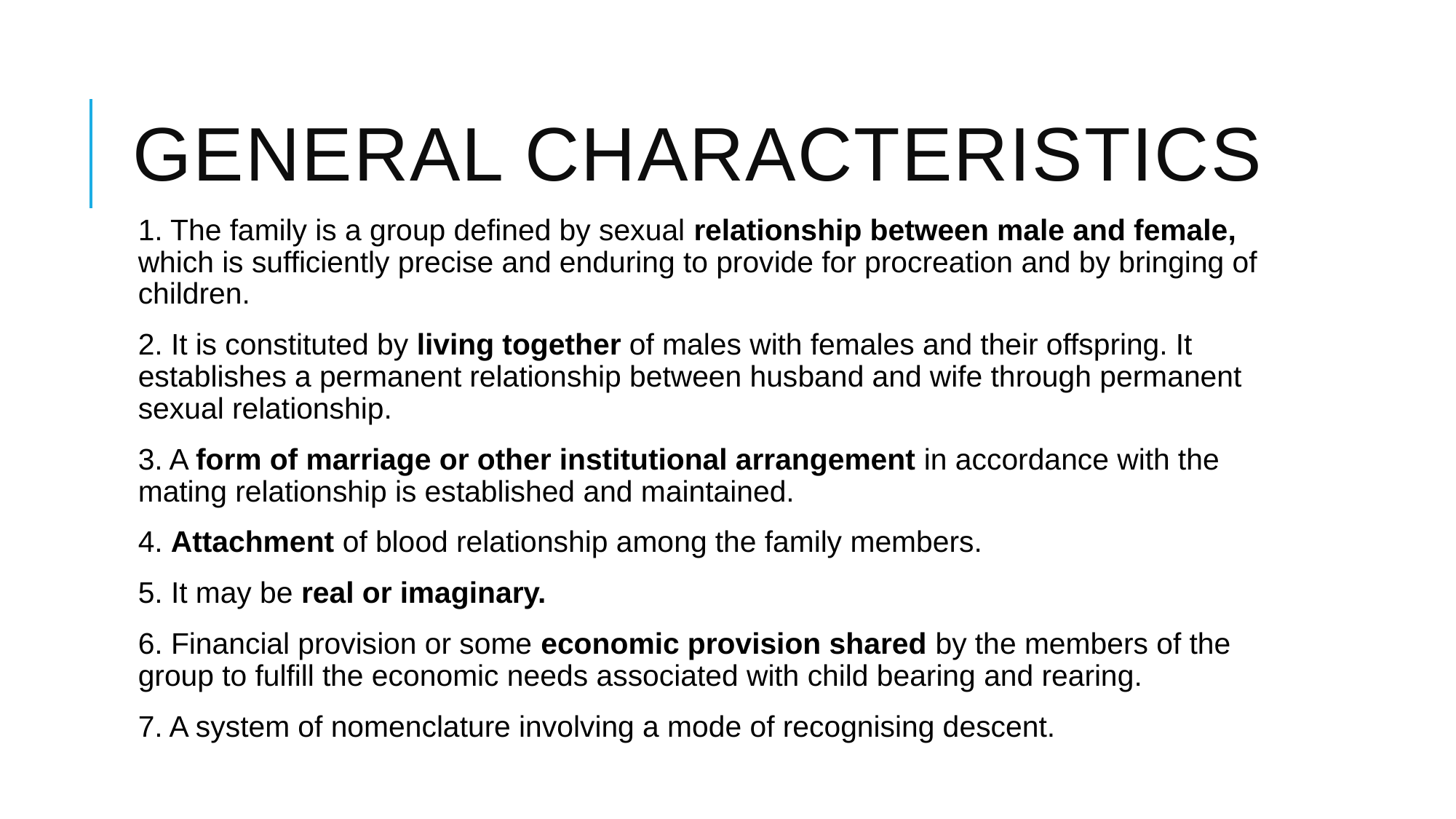

# General Characteristics
1. The family is a group defined by sexual relationship between male and female, which is sufficiently precise and enduring to provide for procreation and by bringing of children.
2. It is constituted by living together of males with females and their offspring. It establishes a permanent relationship between husband and wife through permanent sexual relationship.
3. A form of marriage or other institutional arrangement in accordance with the mating relationship is established and maintained.
4. Attachment of blood relationship among the family members.
5. It may be real or imaginary.
6. Financial provision or some economic provision shared by the members of the group to fulfill the economic needs associated with child bearing and rearing.
7. A system of nomenclature involving a mode of recognising descent.